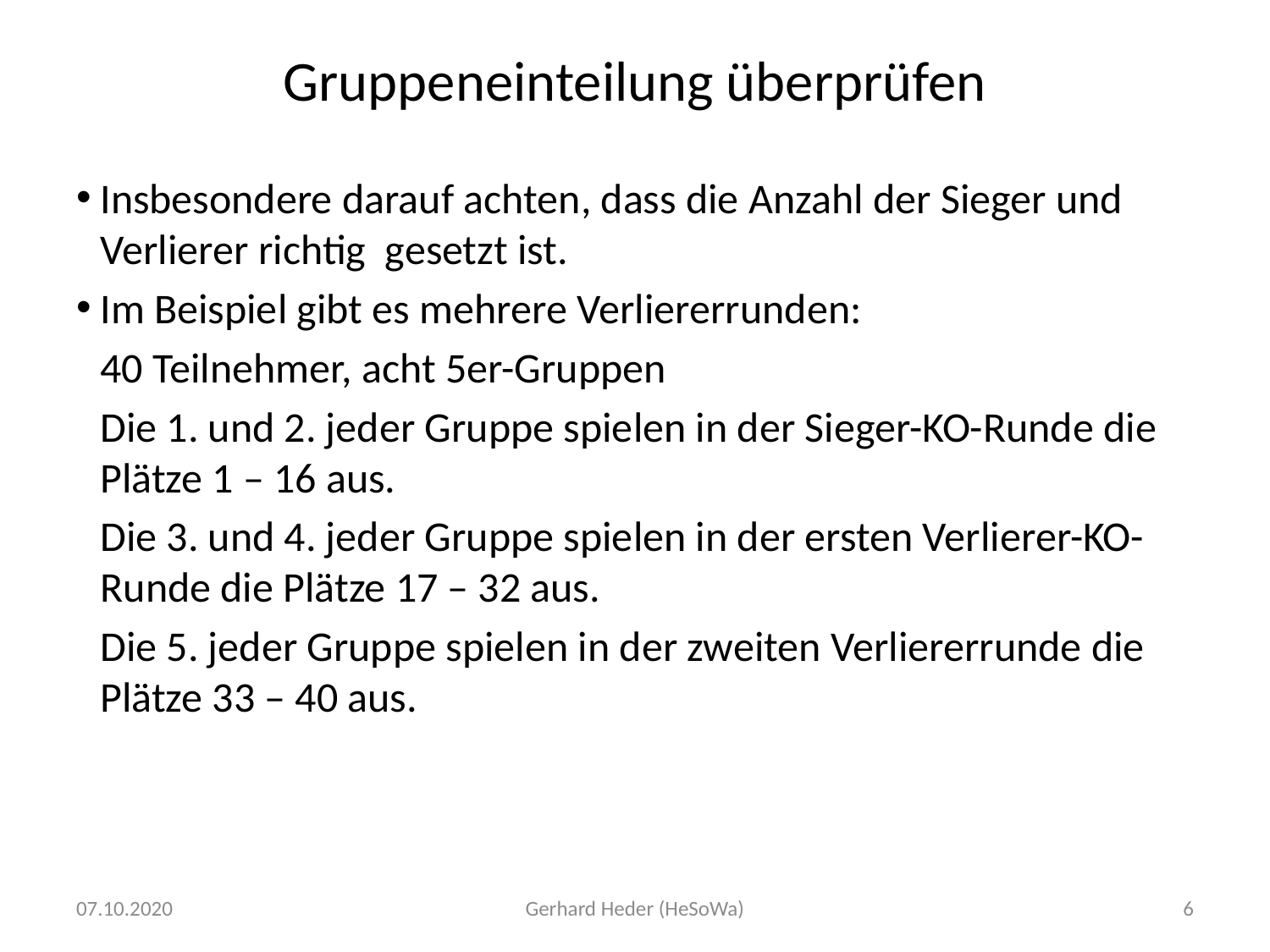

# Gruppeneinteilung überprüfen
Insbesondere darauf achten, dass die Anzahl der Sieger und Verlierer richtig  gesetzt ist.
Im Beispiel gibt es mehrere Verliererrunden:
40 Teilnehmer, acht 5er-Gruppen
Die 1. und 2. jeder Gruppe spielen in der Sieger-KO-Runde die Plätze 1 – 16 aus.
Die 3. und 4. jeder Gruppe spielen in der ersten Verlierer-KO-Runde die Plätze 17 – 32 aus.
Die 5. jeder Gruppe spielen in der zweiten Verliererrunde die Plätze 33 – 40 aus.

07.10.2020
Gerhard Heder (HeSoWa)
6